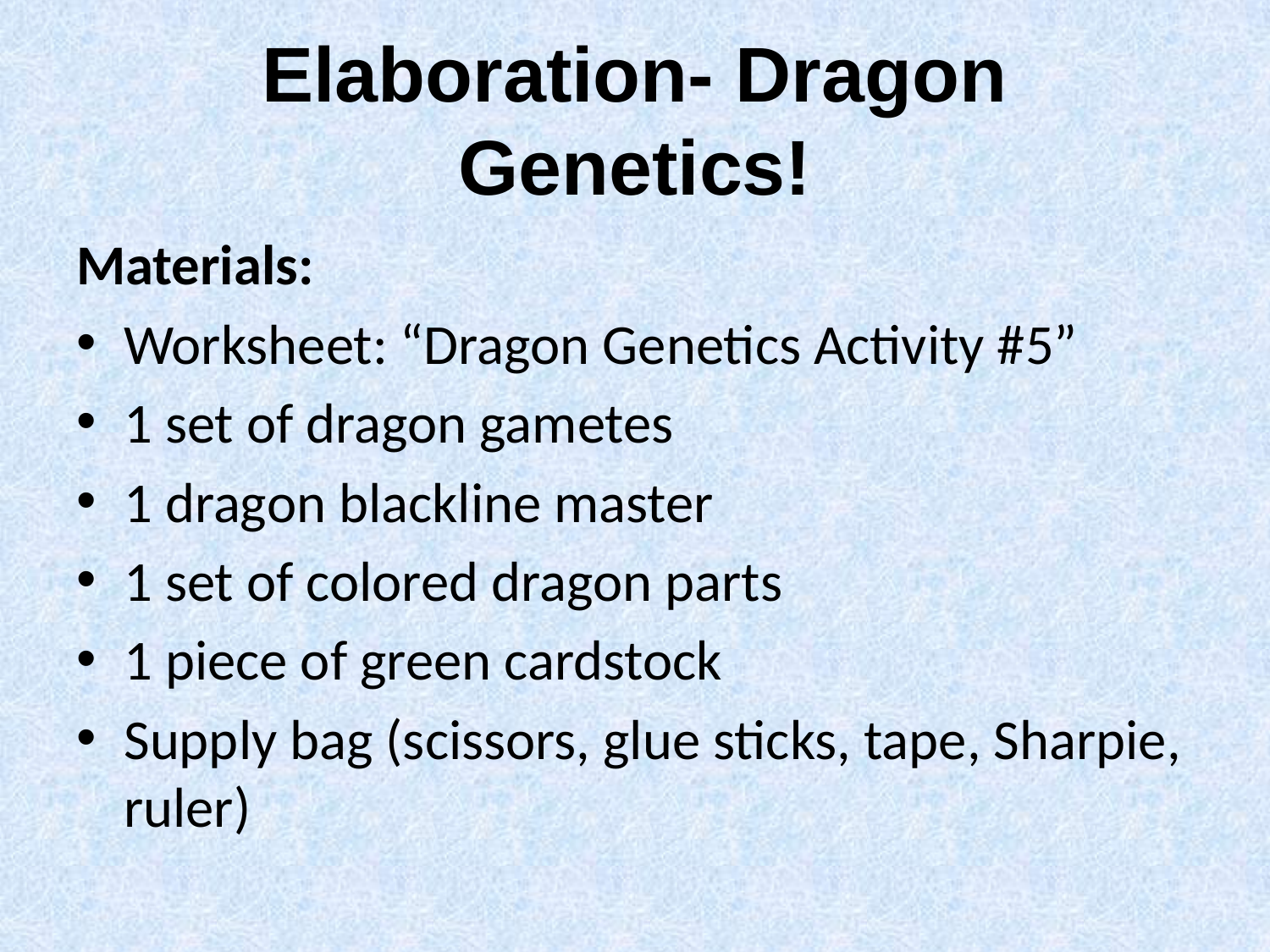

# Elaboration- Dragon Genetics!
Materials:
Worksheet: “Dragon Genetics Activity #5”
1 set of dragon gametes
1 dragon blackline master
1 set of colored dragon parts
1 piece of green cardstock
Supply bag (scissors, glue sticks, tape, Sharpie, ruler)